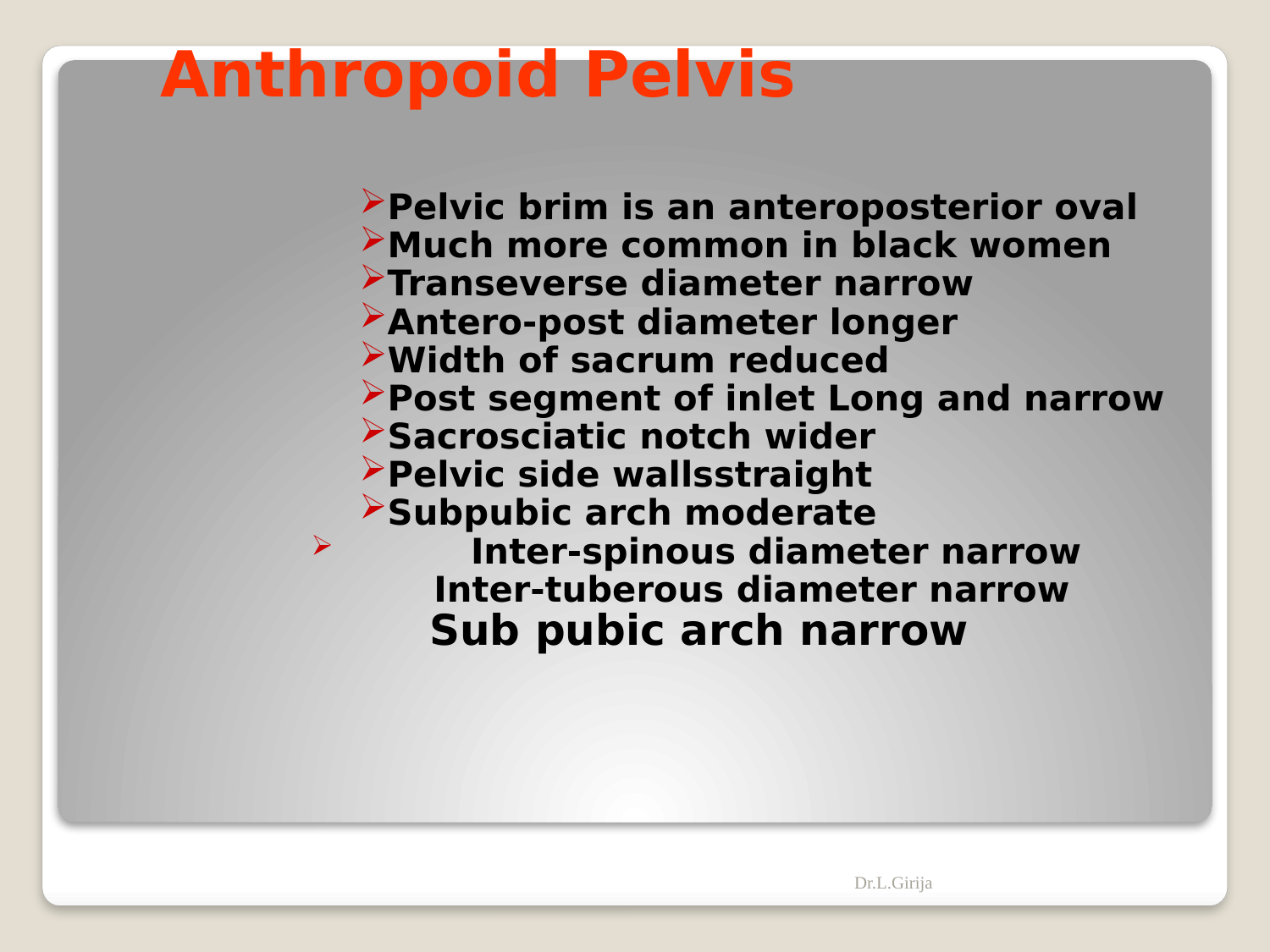

# Anthropoid Pelvis
Pelvic brim is an anteroposterior oval
Much more common in black women
Transeverse diameter narrow
Antero-post diameter longer
Width of sacrum reduced
Post segment of inlet Long and narrow
Sacrosciatic notch wider
Pelvic side wallsstraight
Subpubic arch moderate
          Inter-spinous diameter narrow
          Inter-tuberous diameter narrow
        Sub pubic arch narrow

Dr.L.Girija